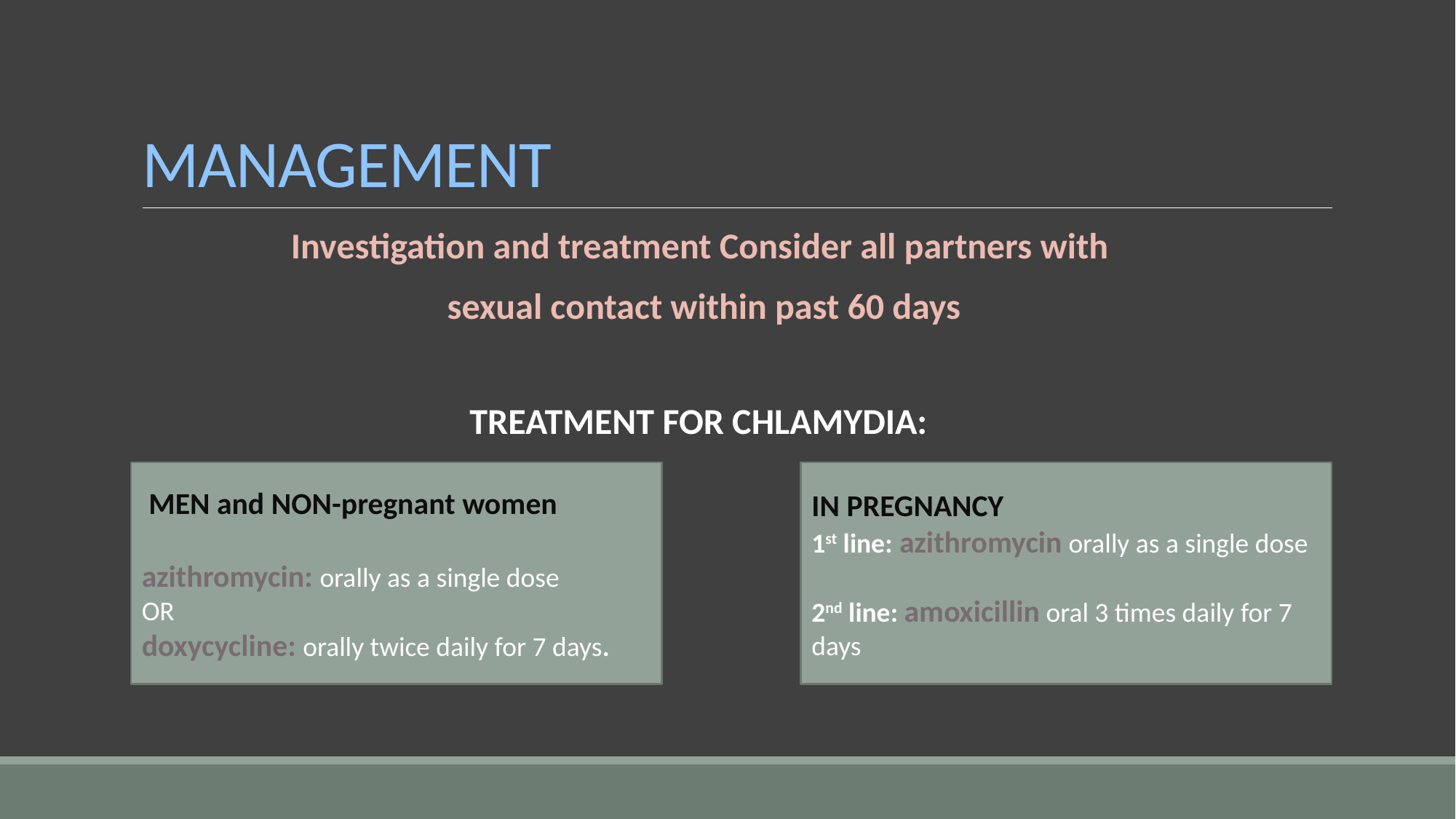

# MANAGEMENT
Investigation and treatment Consider all partners with
sexual contact within past 60 days

TREATMENT FOR CHLAMYDIA:

 MEN and NON-pregnant women

azithromycin: orally as a single dose
OR
doxycycline: orally twice daily for 7 days.
IN PREGNANCY
1st line: azithromycin orally as a single dose

2nd line: amoxicillin oral 3 times daily for 7 days